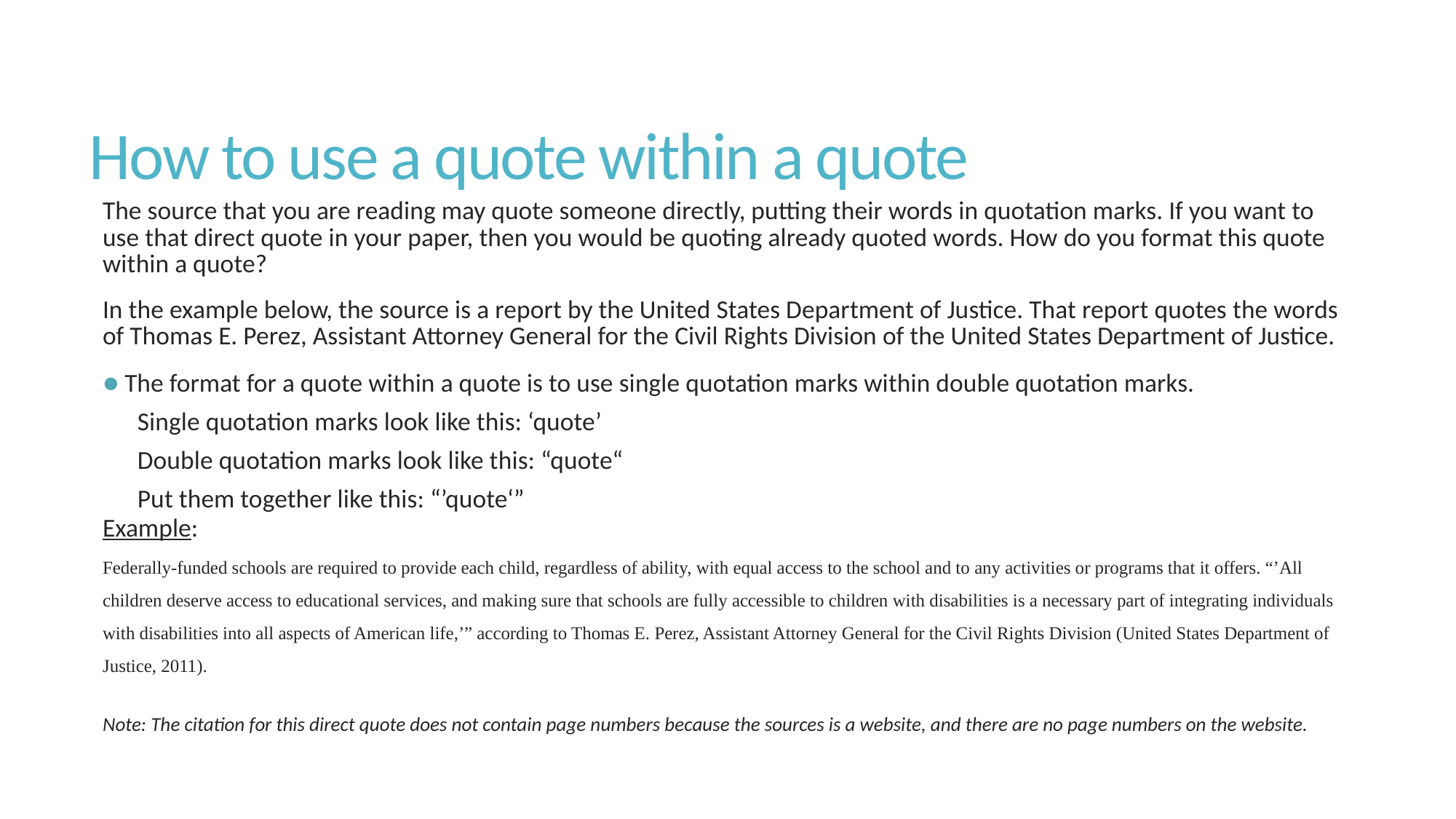

# How to use a quote within a quote
The source that you are reading may quote someone directly, putting their words in quotation marks. If you want to use that direct quote in your paper, then you would be quoting already quoted words. How do you format this quote within a quote?
In the example below, the source is a report by the United States Department of Justice. That report quotes the words of Thomas E. Perez, Assistant Attorney General for the Civil Rights Division of the United States Department of Justice.
● The format for a quote within a quote is to use single quotation marks within double quotation marks.
      Single quotation marks look like this: ‘quote’
      Double quotation marks look like this: “quote“
      Put them together like this: “’quote‘”
Example:
Federally-funded schools are required to provide each child, regardless of ability, with equal access to the school and to any activities or programs that it offers. “’All children deserve access to educational services, and making sure that schools are fully accessible to children with disabilities is a necessary part of integrating individuals with disabilities into all aspects of American life,’” according to Thomas E. Perez, Assistant Attorney General for the Civil Rights Division (United States Department of Justice, 2011).
Note: The citation for this direct quote does not contain page numbers because the sources is a website, and there are no page numbers on the website.